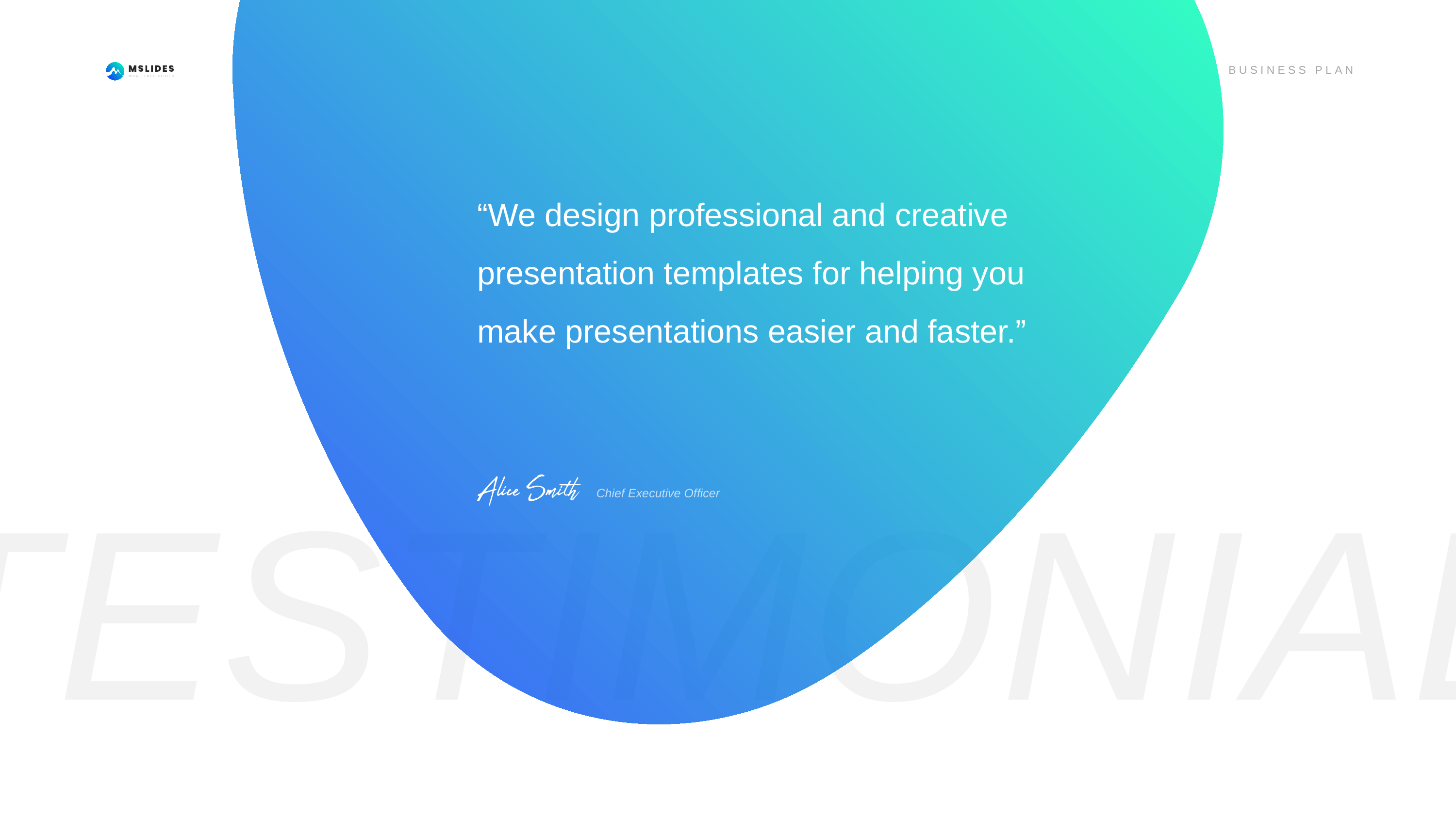

“We design professional and creative presentation templates for helping you make presentations easier and faster.”
TESTIMONIAL

Chief Executive Officer